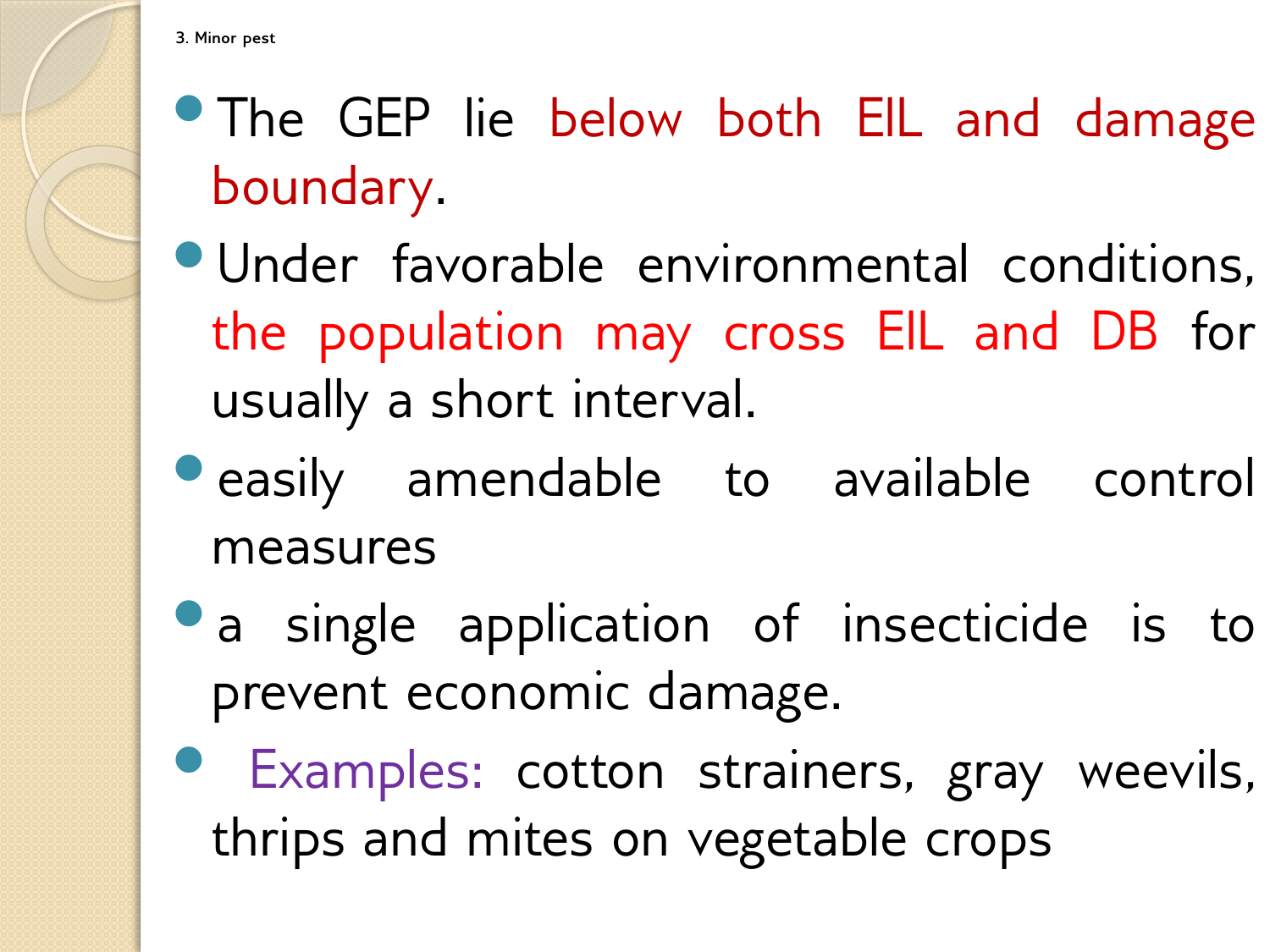

# 3. Minor pest
The GEP lie below both EIL and damage boundary.
Under favorable environmental conditions, the population may cross EIL and DB for usually a short interval.
easily amendable to available control measures
a single application of insecticide is to prevent economic damage.
 Examples: cotton strainers, gray weevils, thrips and mites on vegetable crops